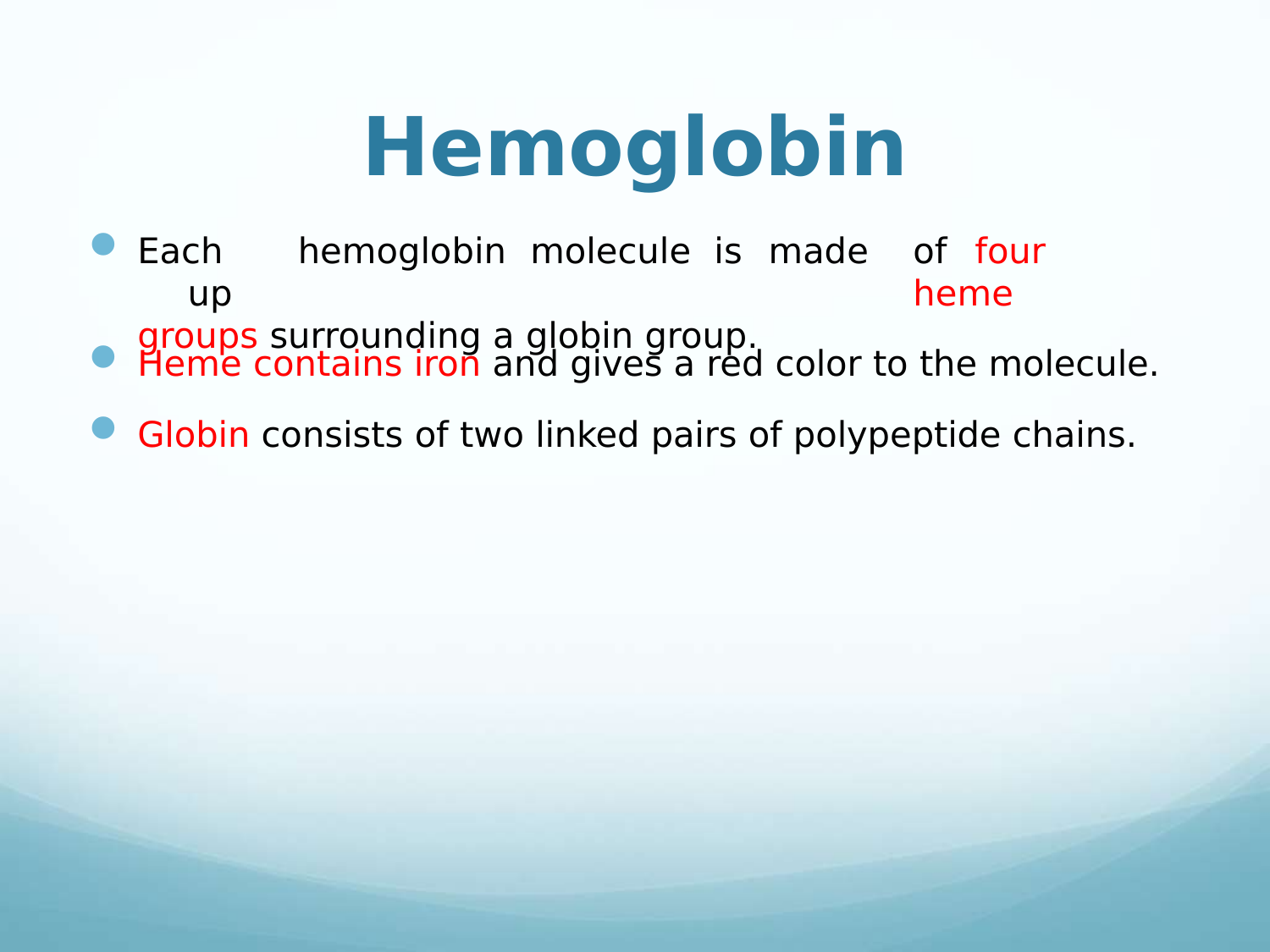

# Hemoglobin
Each	hemoglobin	molecule	is	made	up
groups surrounding a globin group.
of	four	heme
Heme contains iron and gives a red color to the molecule.
Globin consists of two linked pairs of polypeptide chains.